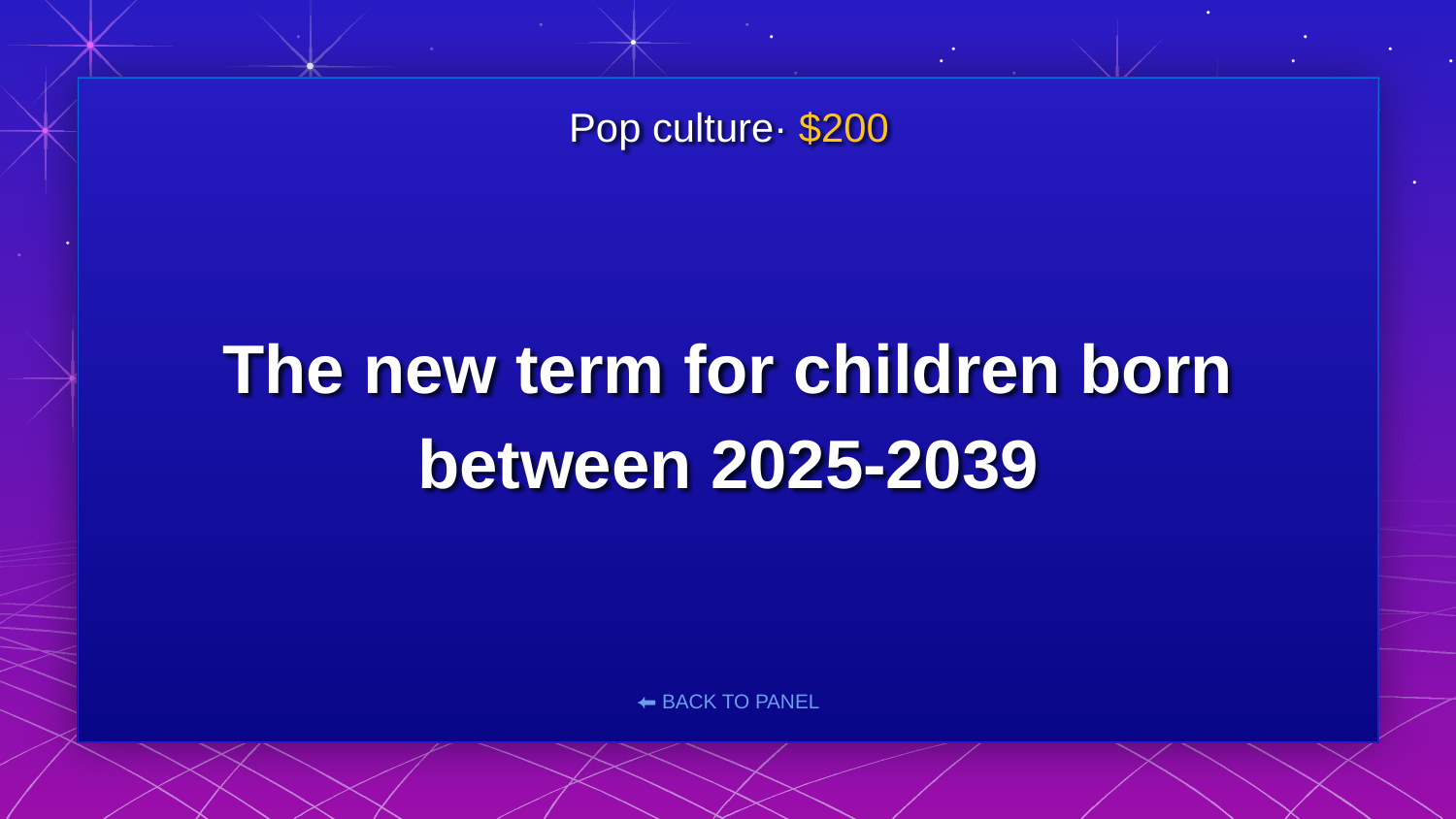

Pop culture· $200
# The new term for children born between 2025-2039